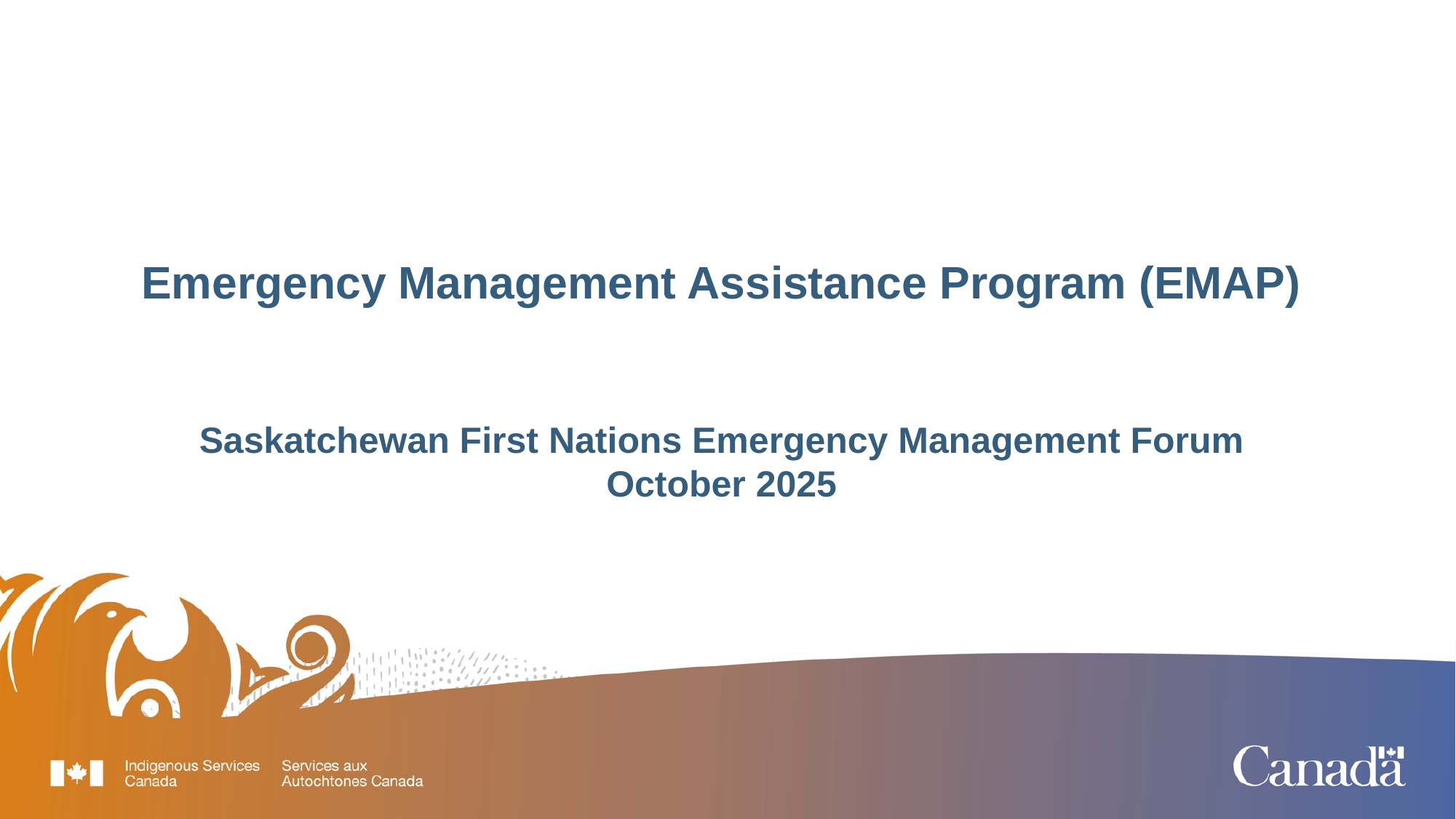

Emergency Management Assistance Program (EMAP)

Saskatchewan First Nations Emergency Management Forum
October 2025